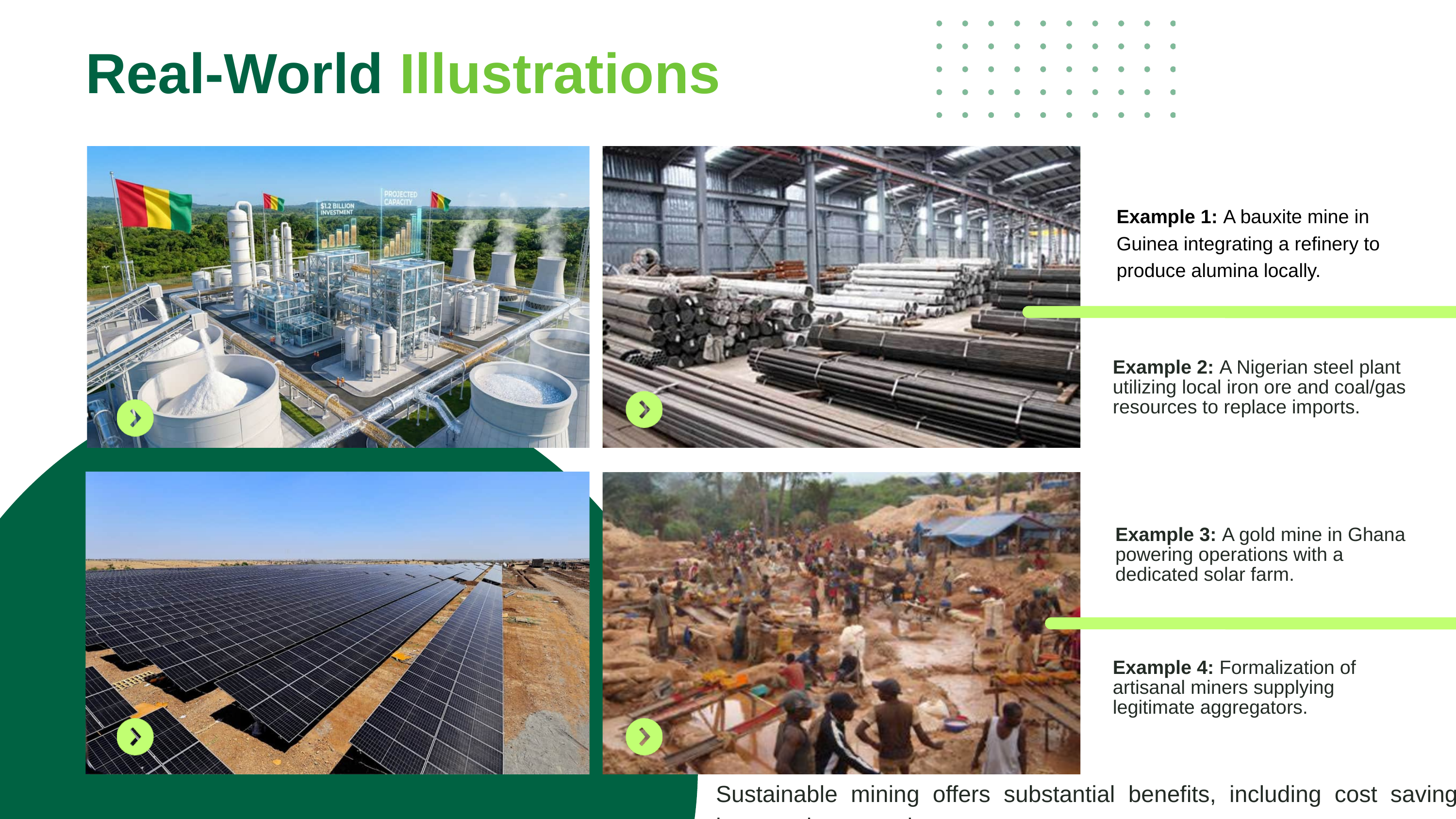

Real-World Illustrations

Example 1: A bauxite mine in Guinea integrating a refinery to produce alumina locally.

Example 2: A Nigerian steel plant utilizing local iron ore and coal/gas resources to replace imports.

Example 3: A gold mine in Ghana powering operations with a dedicated solar farm.

Example 4: Formalization of artisanal miners supplying legitimate aggregators.

Sustainable mining offers substantial benefits, including cost savings, improved community trust